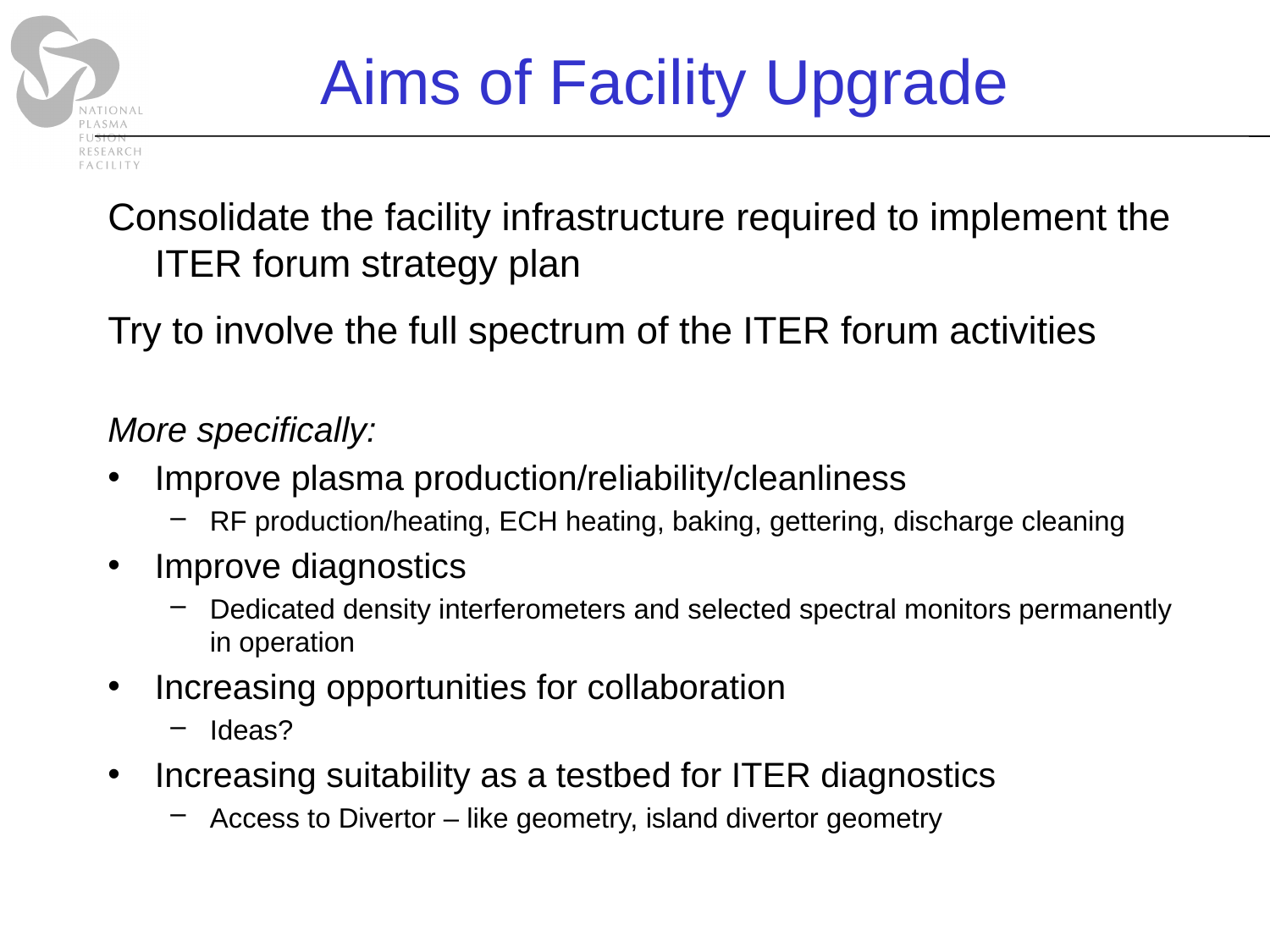

# Aims of Facility Upgrade
Consolidate the facility infrastructure required to implement the ITER forum strategy plan
Try to involve the full spectrum of the ITER forum activities

More specifically:
Improve plasma production/reliability/cleanliness
RF production/heating, ECH heating, baking, gettering, discharge cleaning
Improve diagnostics
Dedicated density interferometers and selected spectral monitors permanently in operation
Increasing opportunities for collaboration
Ideas?
Increasing suitability as a testbed for ITER diagnostics
Access to Divertor – like geometry, island divertor geometry